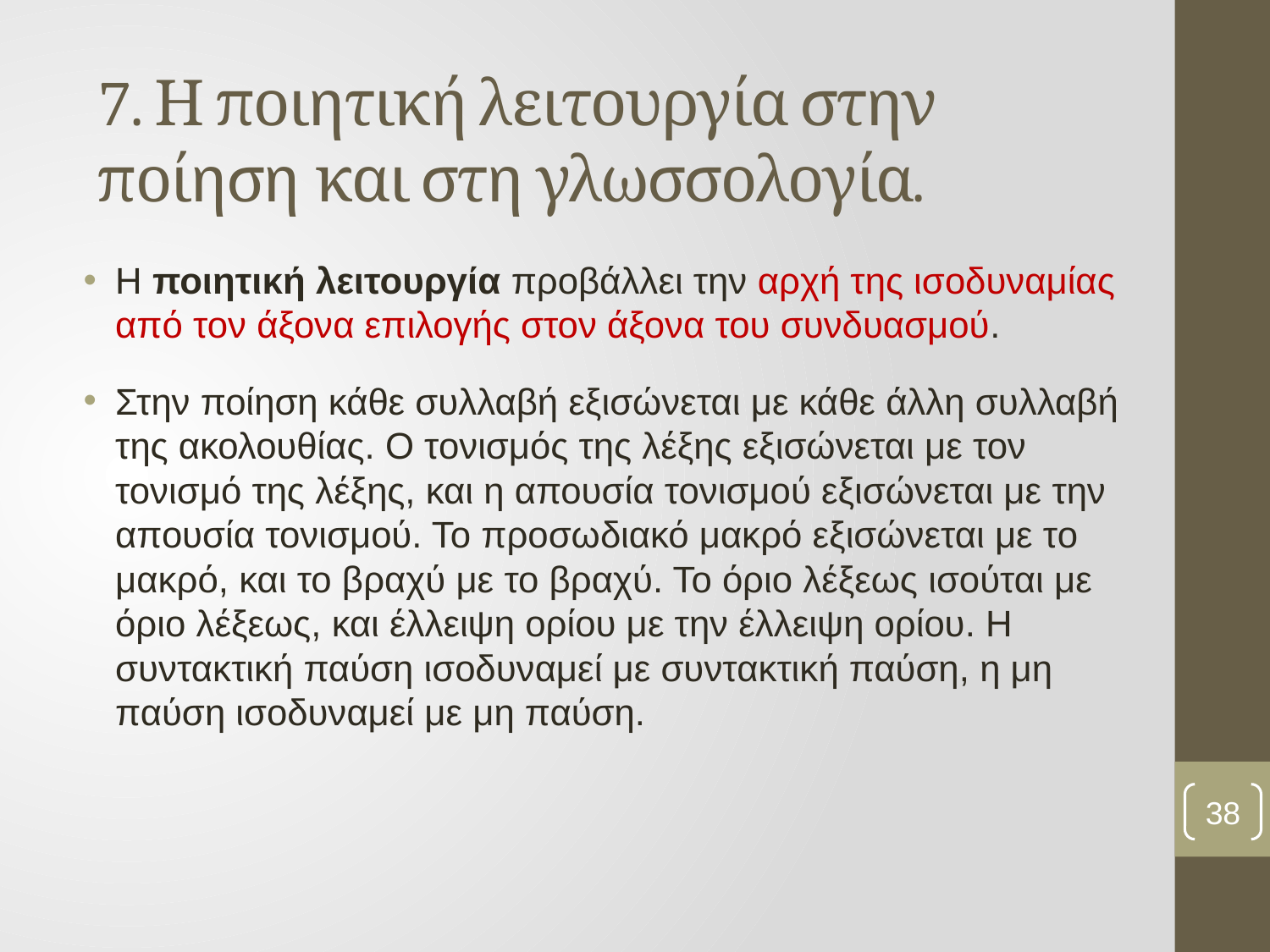

7. Η ποιητική λειτουργία στην ποίηση και στη γλωσσολογία.

Η ποιητική λειτουργία προβάλλει την αρχή της ισοδυναμίας από τον άξονα επιλογής στον άξονα του συνδυασμού.

Στην ποίηση κάθε συλλαβή εξισώνεται με κάθε άλλη συλλαβή της ακολουθίας. Ο τονισμός της λέξης εξισώνεται με τον τονισμό της λέξης, και η απουσία τονισμού εξισώνεται με την απουσία τονισμού. Το προσωδιακό μακρό εξισώνεται με το μακρό, και το βραχύ με το βραχύ. Το όριο λέξεως ισούται με όριο λέξεως, και έλλειψη ορίου με την έλλειψη ορίου. Η συντακτική παύση ισοδυναμεί με συντακτική παύση, η μη παύση ισοδυναμεί με μη παύση.
38